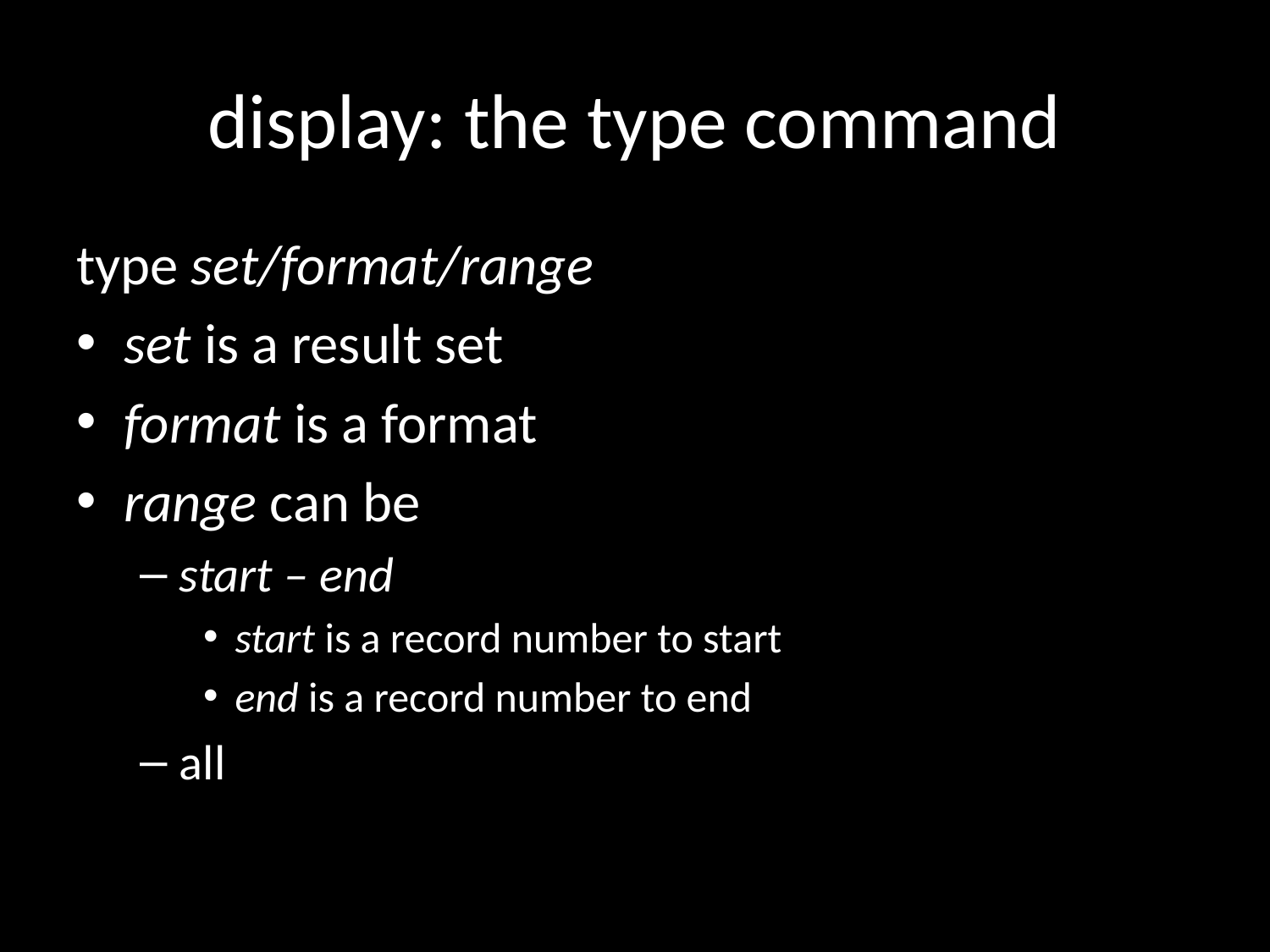

# display: the type command
type set/format/range
set is a result set
format is a format
range can be
start – end
start is a record number to start
end is a record number to end
all